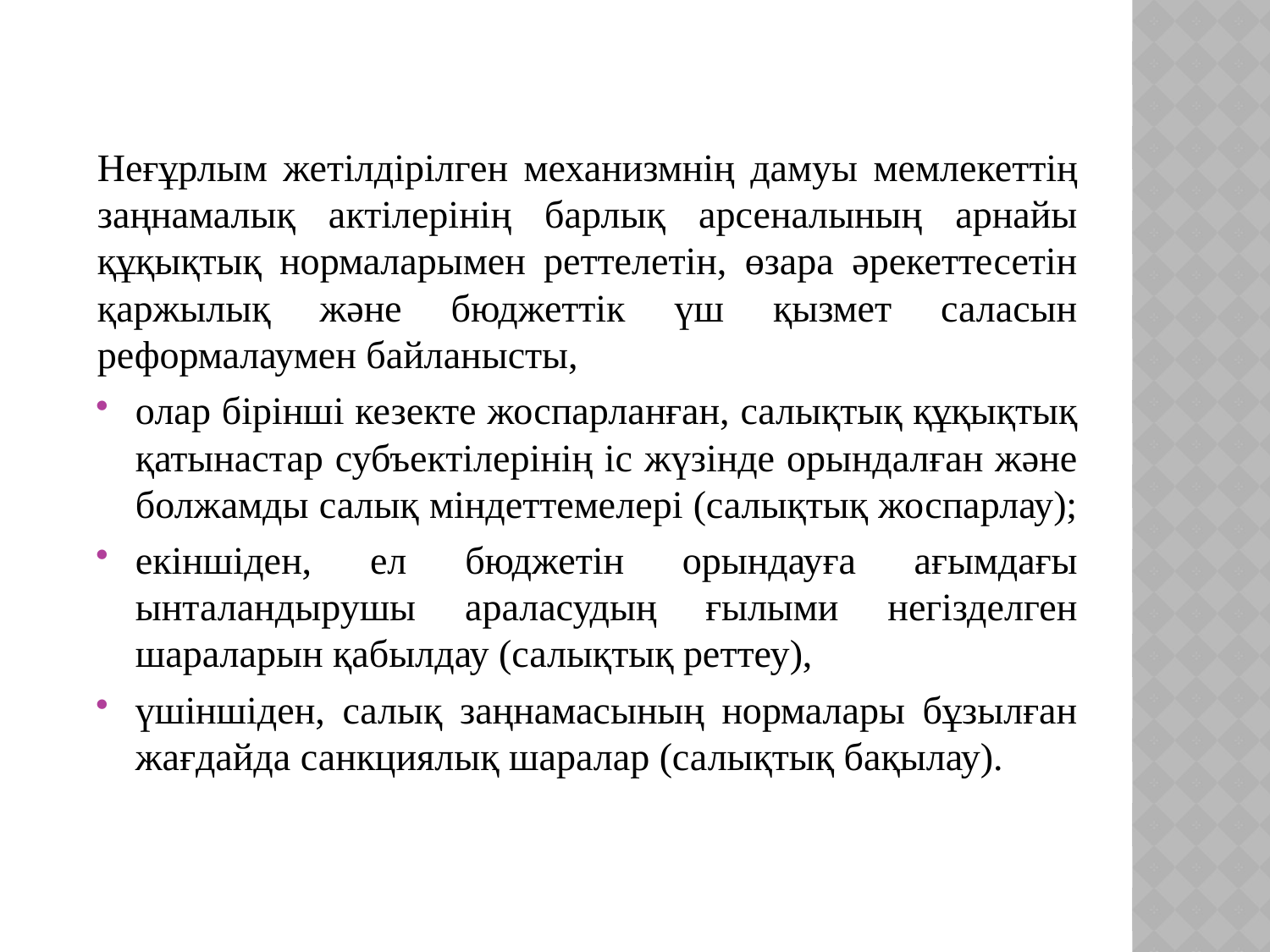

Неғұрлым жетілдірілген механизмнің дамуы мемлекеттің заңнамалық актілерінің барлық арсеналының арнайы құқықтық нормаларымен реттелетін, өзара әрекеттесетін қаржылық және бюджеттік үш қызмет саласын реформалаумен байланысты,
олар бірінші кезекте жоспарланған, салықтық құқықтық қатынастар субъектілерінің іс жүзінде орындалған және болжамды салық міндеттемелері (салықтық жоспарлау);
екіншіден, ел бюджетін орындауға ағымдағы ынталандырушы араласудың ғылыми негізделген шараларын қабылдау (салықтық реттеу),
үшіншіден, салық заңнамасының нормалары бұзылған жағдайда санкциялық шаралар (салықтық бақылау).